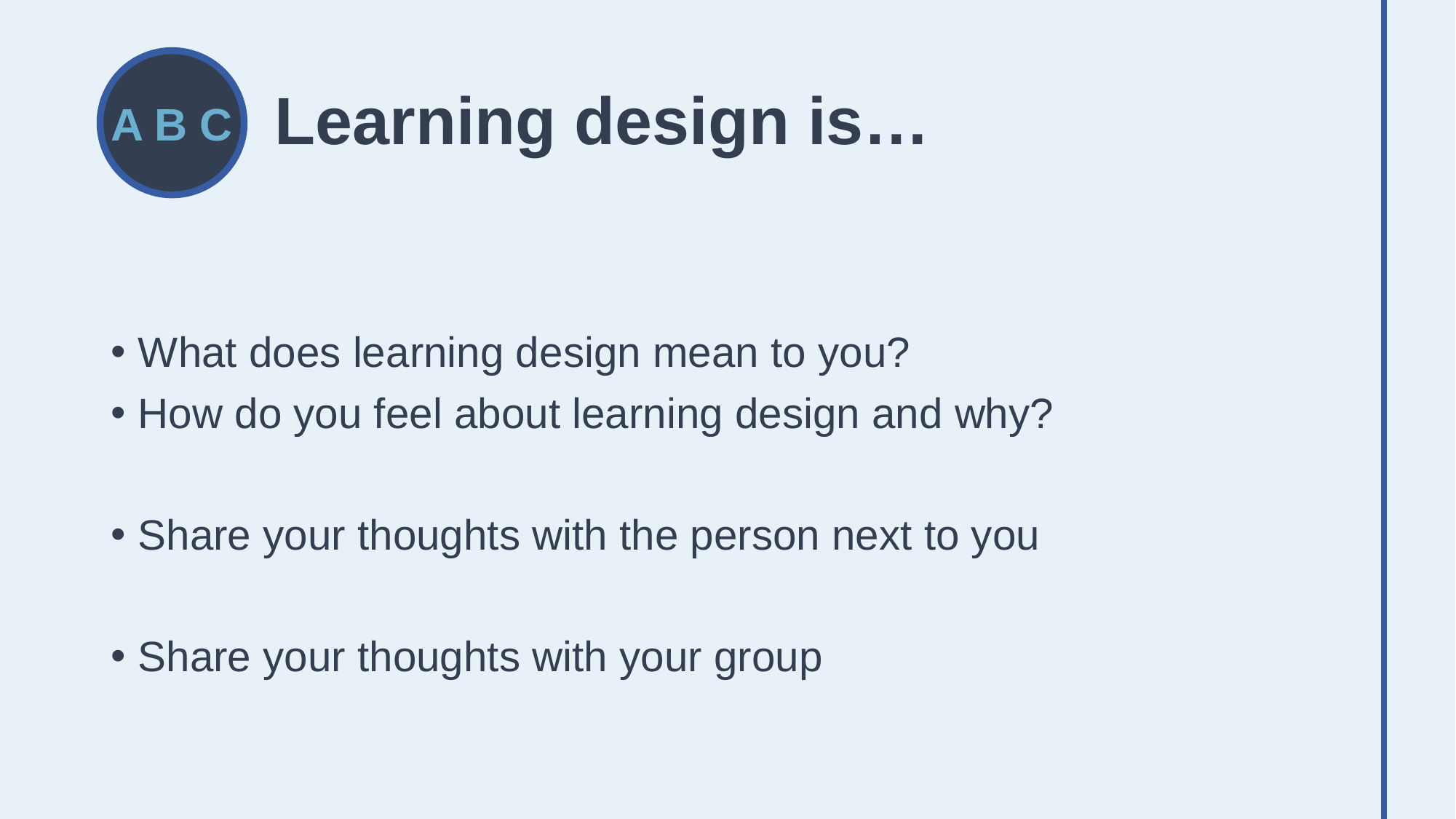

# Learning design is…
What does learning design mean to you?
How do you feel about learning design and why?

Share your thoughts with the person next to you

Share your thoughts with your group